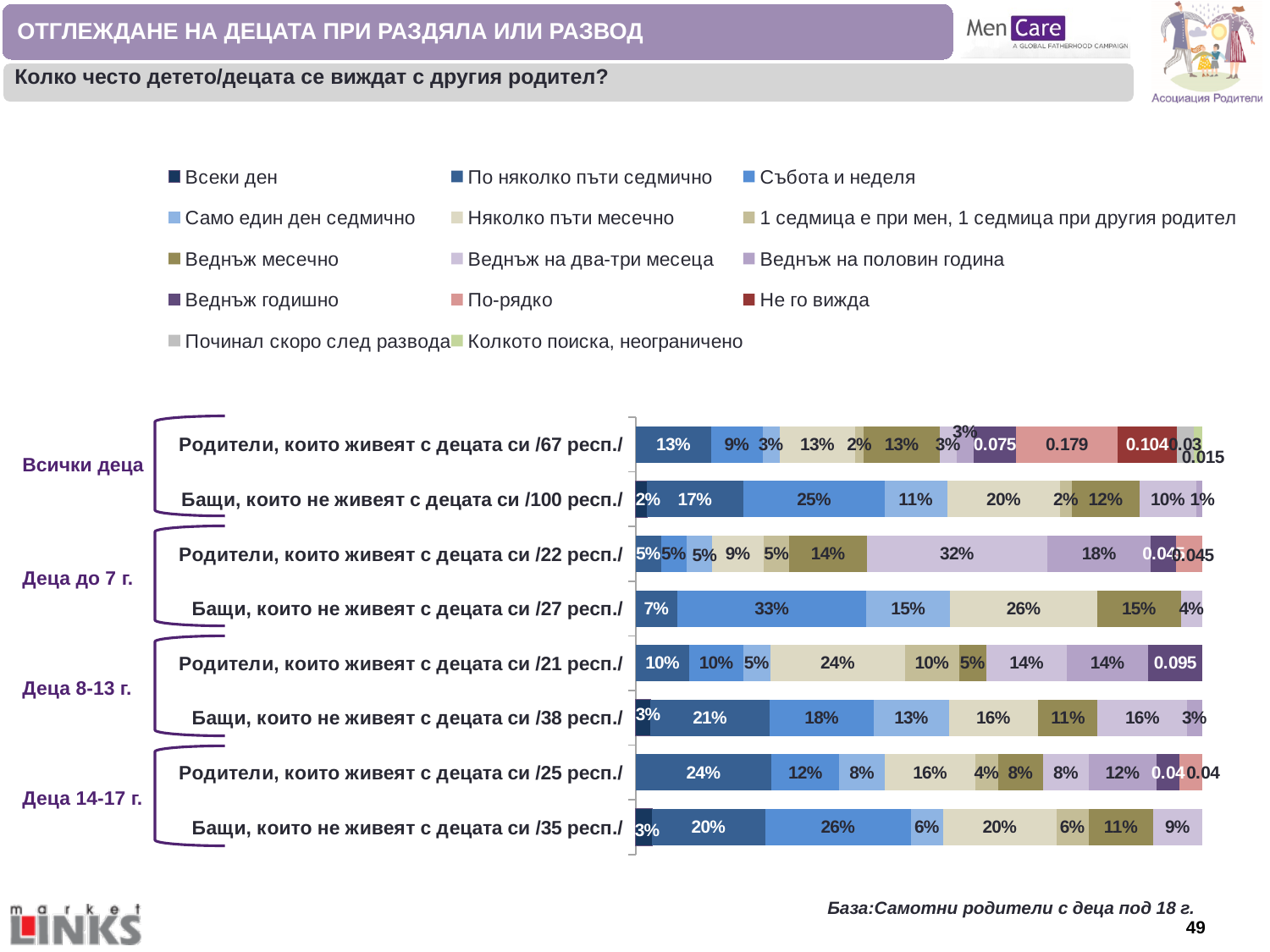

ОТГЛЕЖДАНЕ НА ДЕЦАТА ПРИ РАЗДЯЛА ИЛИ РАЗВОД
Колко често детето/децата се виждат с другия родител?

### Chart

| Category | Всеки ден | По няколко пъти седмично | Събота и неделя | Само един ден седмично | Няколко пъти месечно | 1 седмица е при мен, 1 седмица при другия родител | Веднъж месечно | Веднъж на два-три месеца | Веднъж на половин година | Веднъж годишно | По-рядко | Не го вижда | Починал скоро след развода | Колкото поиска, неограничено |
|---|---|---|---|---|---|---|---|---|---|---|---|---|---|---|
| Родители, които живеят с децата си /67 респ./ | None | 0.134 | 0.09 | 0.03 | 0.134 | 0.015 | 0.134 | 0.03 | 0.03 | 0.075 | 0.179 | 0.104 | 0.03 | 0.015 |
| Бащи, които не живеят с децата си /100 респ./ | 0.02 | 0.17 | 0.25 | 0.11 | 0.2 | 0.02 | 0.12 | 0.1 | 0.01 | None | None | None | None | None |
| Родители, които живеят с децата си /22 респ./ | None | 0.045 | 0.045 | 0.045 | 0.091 | 0.045 | 0.136 | 0.318 | 0.182 | 0.045 | 0.045 | None | None | None |
| Бащи, които не живеят с децата си /27 респ./ | None | 0.074 | 0.333 | 0.148 | 0.259 | None | 0.148 | 0.037 | None | None | None | None | None | None |
| Родители, които живеят с децата си /21 респ./ | None | 0.095 | 0.095 | 0.048 | 0.238 | 0.095 | 0.048 | 0.143 | 0.143 | 0.095 | None | None | None | None |
| Бащи, които не живеят с децата си /38 респ./ | 0.026 | 0.211 | 0.184 | 0.132 | 0.158 | None | 0.105 | 0.158 | 0.026 | None | None | None | None | None |
| Родители, които живеят с децата си /25 респ./ | None | 0.24 | 0.12 | 0.08 | 0.16 | 0.04 | 0.08 | 0.08 | 0.12 | 0.04 | 0.04 | None | None | None |
| Бащи, които не живеят с децата си /35 респ./ | 0.029 | 0.2 | 0.257 | 0.057 | 0.2 | 0.057 | 0.114 | 0.086 | None | None | None | None | None | None |
Всички деца

Деца до 7 г.

Деца 8-13 г.

Деца 14-17 г.
База:Самотни родители с деца под 18 г.